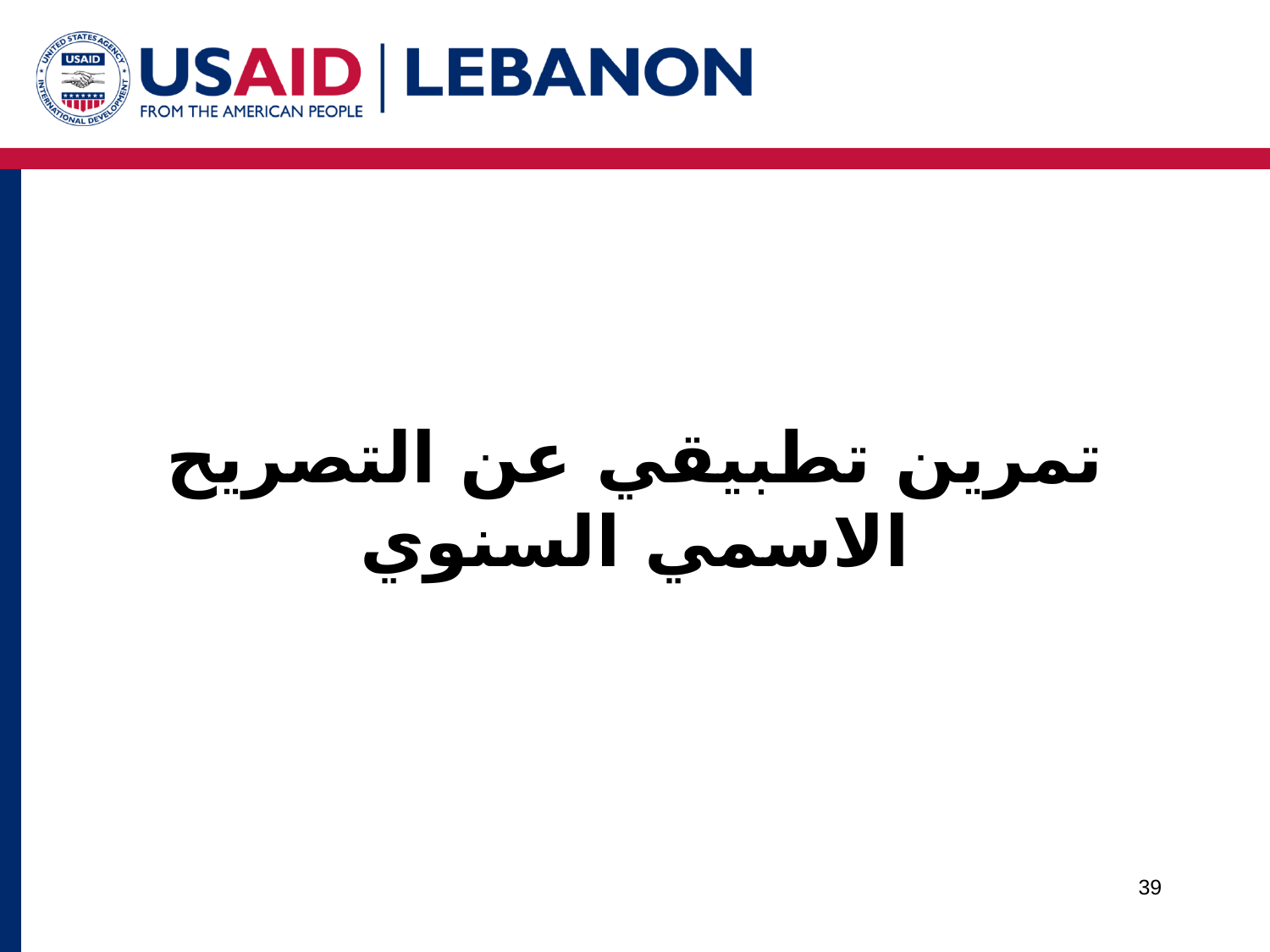

تمرين تطبيقي عن التصريح الاسمي السنوي
39